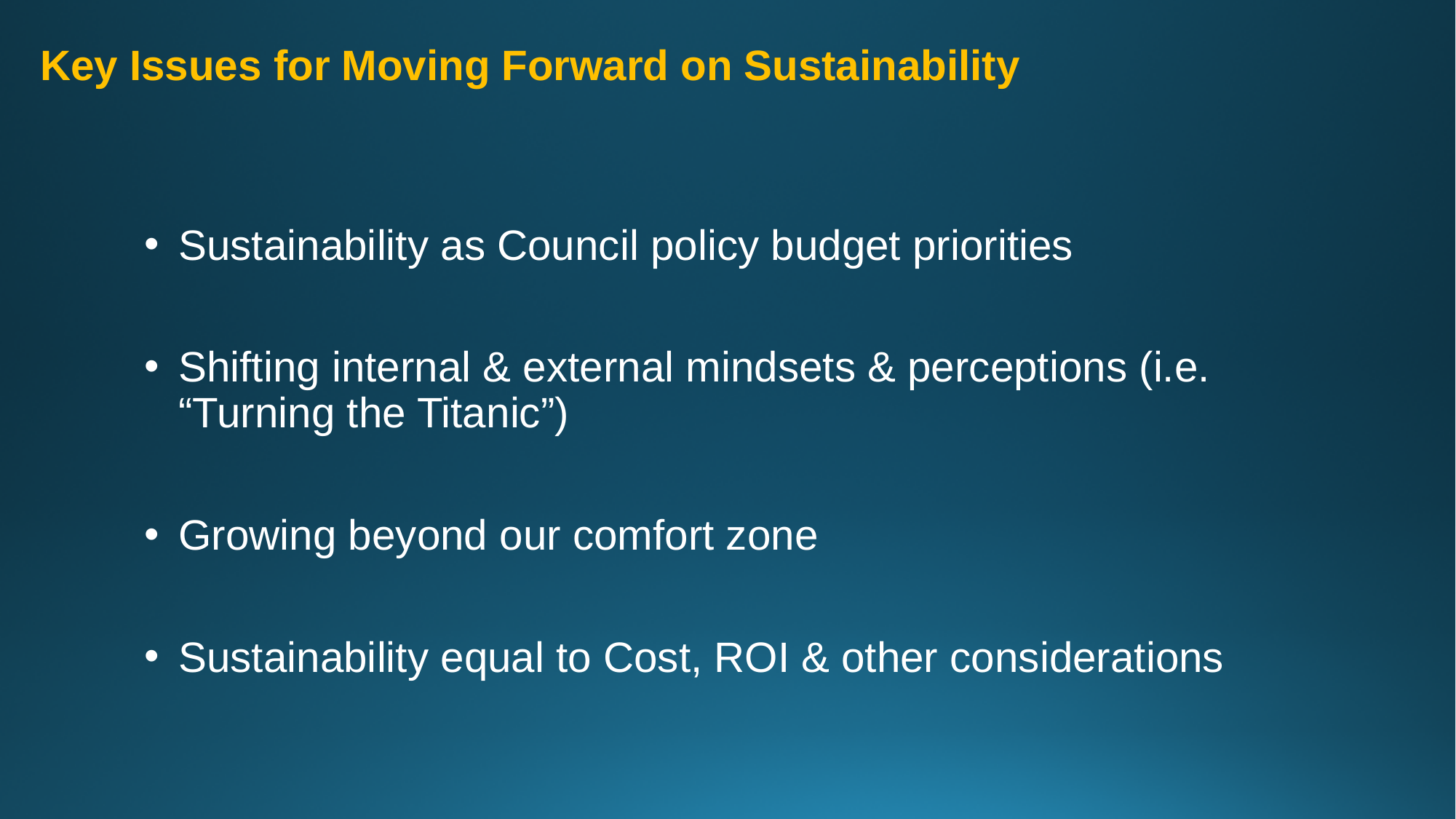

# Key Issues for Moving Forward on Sustainability
Sustainability as Council policy budget priorities

Shifting internal & external mindsets & perceptions (i.e. “Turning the Titanic”)

Growing beyond our comfort zone

Sustainability equal to Cost, ROI & other considerations